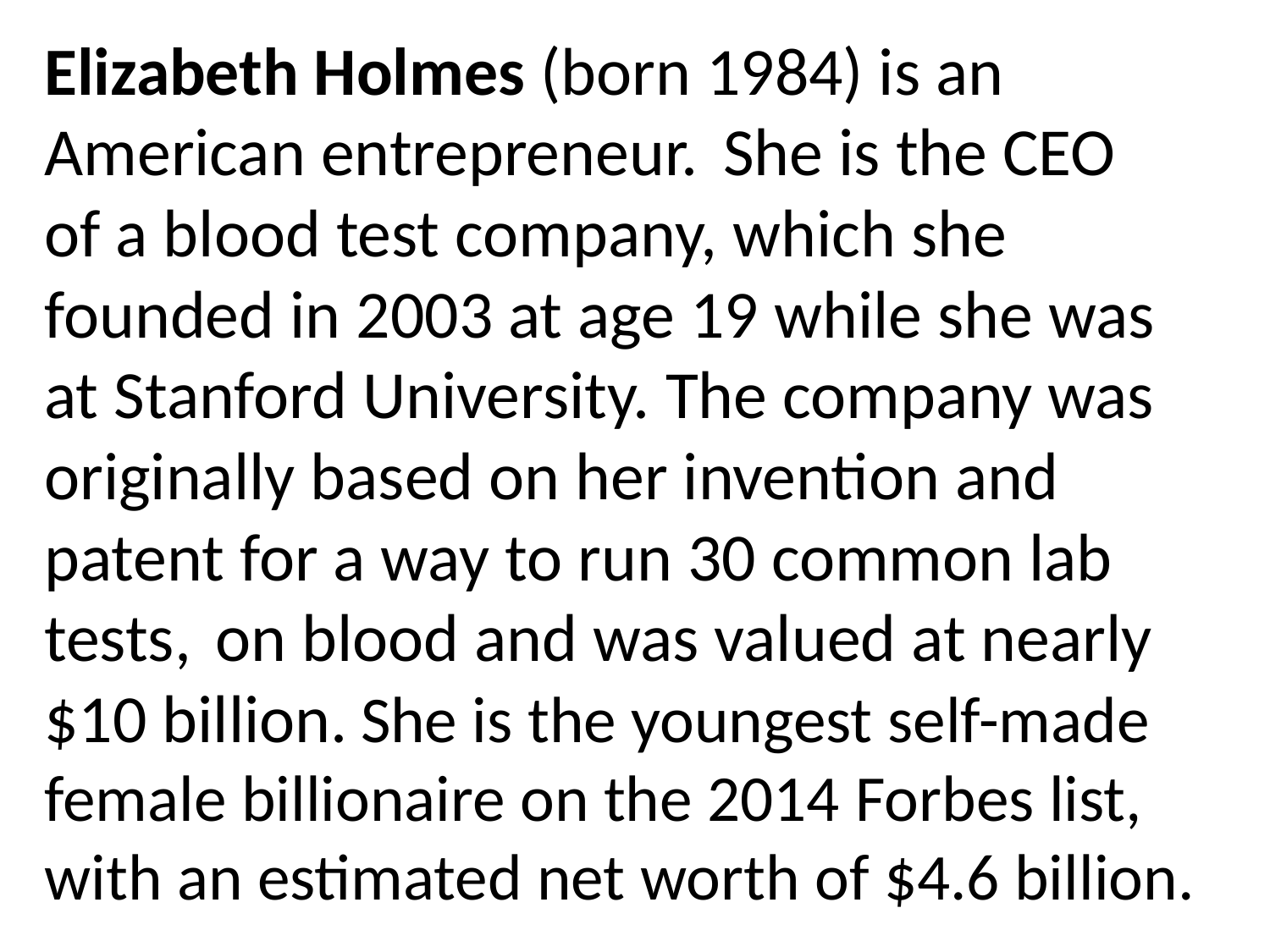

Elizabeth Holmes (born 1984) is an American entrepreneur.  She is the CEO of a blood test company, which she founded in 2003 at age 19 while she was at Stanford University. The company was originally based on her invention and patent for a way to run 30 common lab tests,  on blood and was valued at nearly $10 billion. She is the youngest self-made female billionaire on the 2014 Forbes list, with an estimated net worth of $4.6 billion.